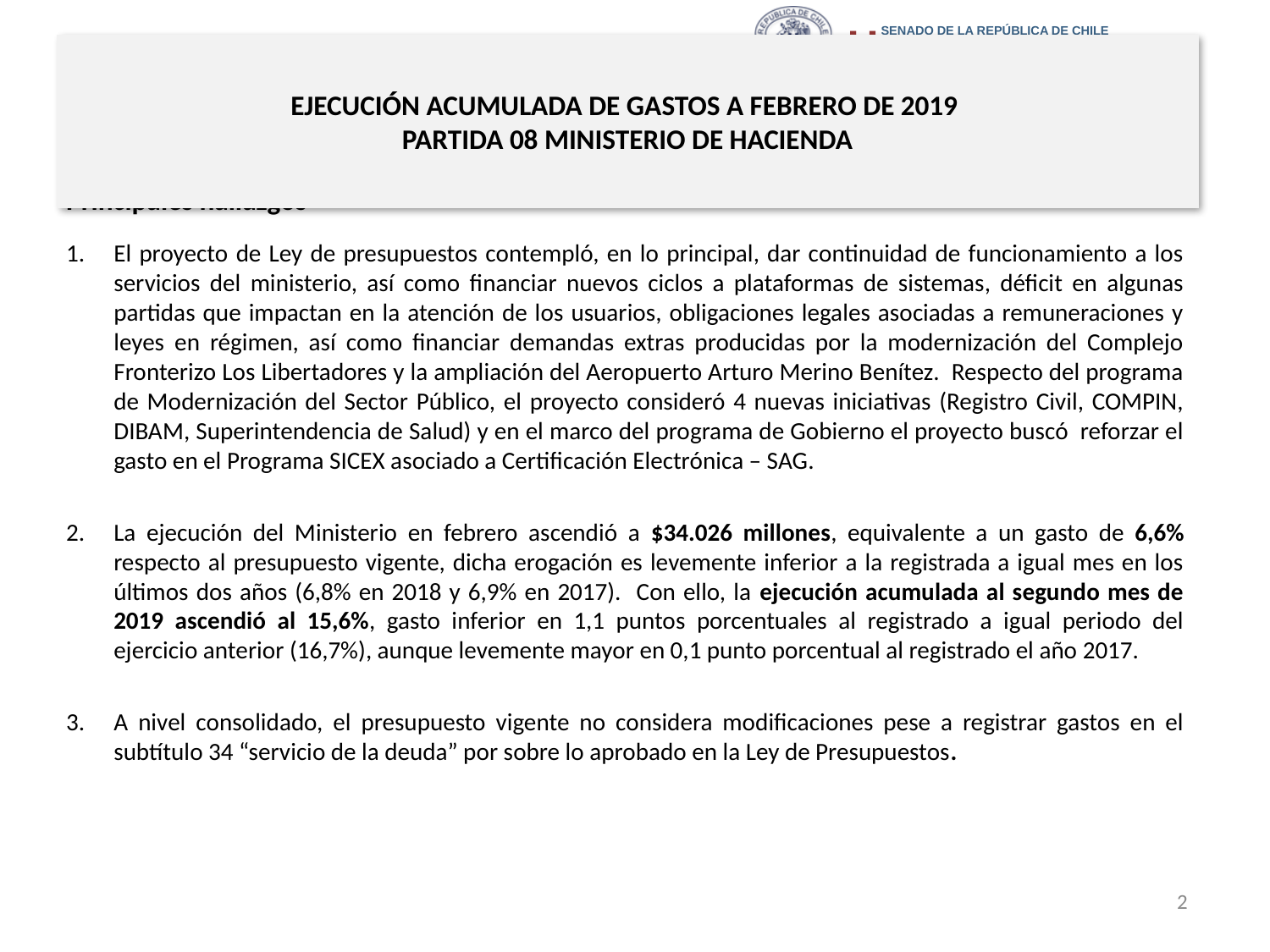

# EJECUCIÓN ACUMULADA DE GASTOS A FEBRERO DE 2019 PARTIDA 08 MINISTERIO DE HACIENDA
Principales hallazgos
El proyecto de Ley de presupuestos contempló, en lo principal, dar continuidad de funcionamiento a los servicios del ministerio, así como financiar nuevos ciclos a plataformas de sistemas, déficit en algunas partidas que impactan en la atención de los usuarios, obligaciones legales asociadas a remuneraciones y leyes en régimen, así como financiar demandas extras producidas por la modernización del Complejo Fronterizo Los Libertadores y la ampliación del Aeropuerto Arturo Merino Benítez.  Respecto del programa de Modernización del Sector Público, el proyecto consideró 4 nuevas iniciativas (Registro Civil, COMPIN, DIBAM, Superintendencia de Salud) y en el marco del programa de Gobierno el proyecto buscó  reforzar el gasto en el Programa SICEX asociado a Certificación Electrónica – SAG.
La ejecución del Ministerio en febrero ascendió a $34.026 millones, equivalente a un gasto de 6,6% respecto al presupuesto vigente, dicha erogación es levemente inferior a la registrada a igual mes en los últimos dos años (6,8% en 2018 y 6,9% en 2017).  Con ello, la ejecución acumulada al segundo mes de 2019 ascendió al 15,6%, gasto inferior en 1,1 puntos porcentuales al registrado a igual periodo del ejercicio anterior (16,7%), aunque levemente mayor en 0,1 punto porcentual al registrado el año 2017.
A nivel consolidado, el presupuesto vigente no considera modificaciones pese a registrar gastos en el subtítulo 34 “servicio de la deuda” por sobre lo aprobado en la Ley de Presupuestos.
2